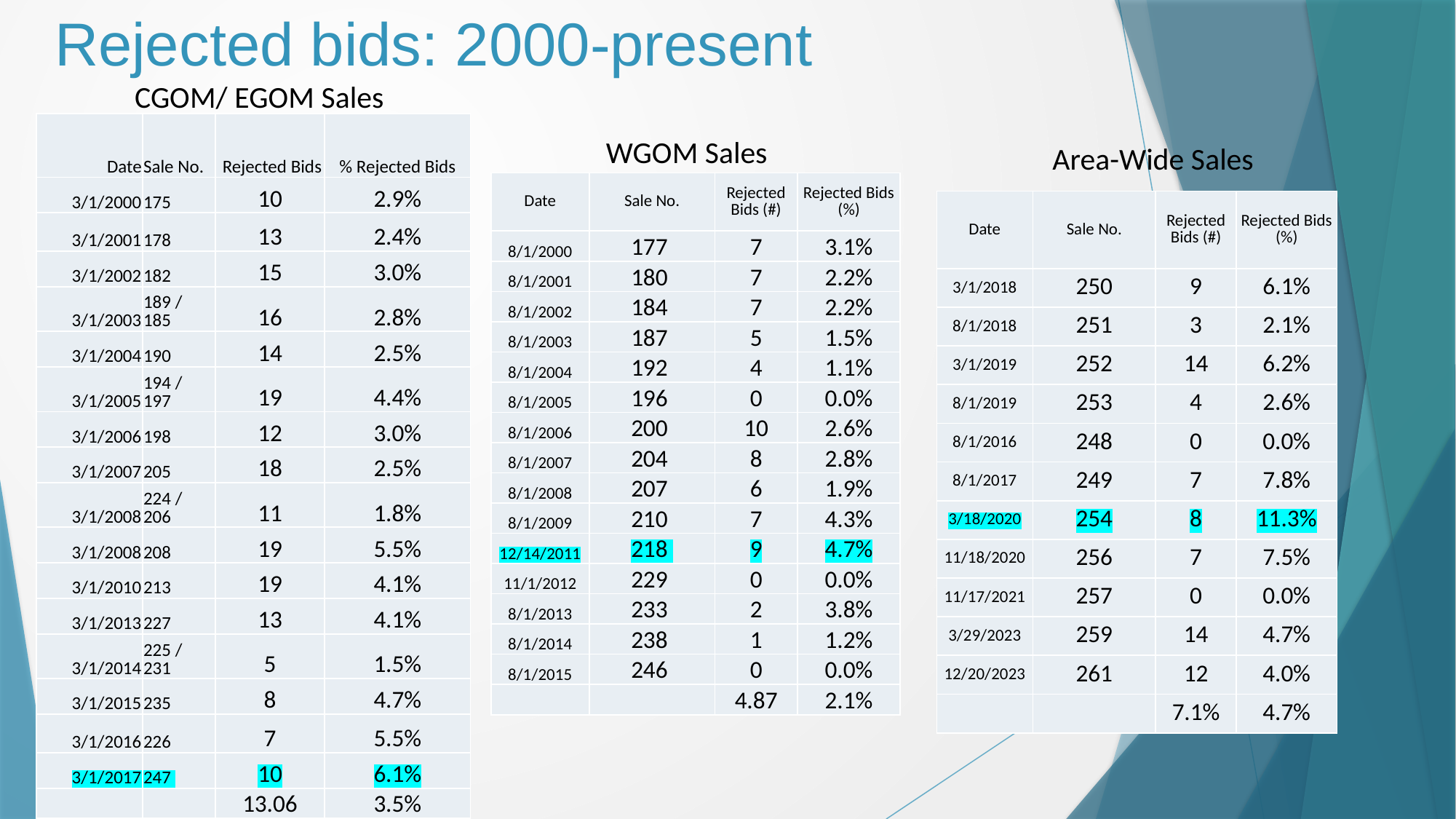

# Rejected bids: 2000-present
CGOM/ EGOM Sales
| Date | Sale No. | Rejected Bids | % Rejected Bids |
| --- | --- | --- | --- |
| 3/1/2000 | 175 | 10 | 2.9% |
| 3/1/2001 | 178 | 13 | 2.4% |
| 3/1/2002 | 182 | 15 | 3.0% |
| 3/1/2003 | 189 / 185 | 16 | 2.8% |
| 3/1/2004 | 190 | 14 | 2.5% |
| 3/1/2005 | 194 / 197 | 19 | 4.4% |
| 3/1/2006 | 198 | 12 | 3.0% |
| 3/1/2007 | 205 | 18 | 2.5% |
| 3/1/2008 | 224 / 206 | 11 | 1.8% |
| 3/1/2008 | 208 | 19 | 5.5% |
| 3/1/2010 | 213 | 19 | 4.1% |
| 3/1/2013 | 227 | 13 | 4.1% |
| 3/1/2014 | 225 / 231 | 5 | 1.5% |
| 3/1/2015 | 235 | 8 | 4.7% |
| 3/1/2016 | 226 | 7 | 5.5% |
| 3/1/2017 | 247 | 10 | 6.1% |
|  |  | 13.06 | 3.5% |
WGOM Sales
      Area-Wide Sales
| Date | Sale No. | Rejected Bids (#) | Rejected Bids (%) |
| --- | --- | --- | --- |
| 8/1/2000 | 177 | 7 | 3.1% |
| 8/1/2001 | 180 | 7 | 2.2% |
| 8/1/2002 | 184 | 7 | 2.2% |
| 8/1/2003 | 187 | 5 | 1.5% |
| 8/1/2004 | 192 | 4 | 1.1% |
| 8/1/2005 | 196 | 0 | 0.0% |
| 8/1/2006 | 200 | 10 | 2.6% |
| 8/1/2007 | 204 | 8 | 2.8% |
| 8/1/2008 | 207 | 6 | 1.9% |
| 8/1/2009 | 210 | 7 | 4.3% |
| 12/14/2011 | 218 | 9 | 4.7% |
| 11/1/2012 | 229 | 0 | 0.0% |
| 8/1/2013 | 233 | 2 | 3.8% |
| 8/1/2014 | 238 | 1 | 1.2% |
| 8/1/2015 | 246 | 0 | 0.0% |
|  |  | 4.87 | 2.1% |
| Date | Sale No. | Rejected Bids (#) | Rejected Bids (%) |
| --- | --- | --- | --- |
| 3/1/2018 | 250 | 9 | 6.1% |
| 8/1/2018 | 251 | 3 | 2.1% |
| 3/1/2019 | 252 | 14 | 6.2% |
| 8/1/2019 | 253 | 4 | 2.6% |
| 8/1/2016 | 248 | 0 | 0.0% |
| 8/1/2017 | 249 | 7 | 7.8% |
| 3/18/2020 | 254 | 8 | 11.3% |
| 11/18/2020 | 256 | 7 | 7.5% |
| 11/17/2021 | 257 | 0 | 0.0% |
| 3/29/2023 | 259 | 14 | 4.7% |
| 12/20/2023 | 261 | 12 | 4.0% |
|  |  | 7.1% | 4.7% |